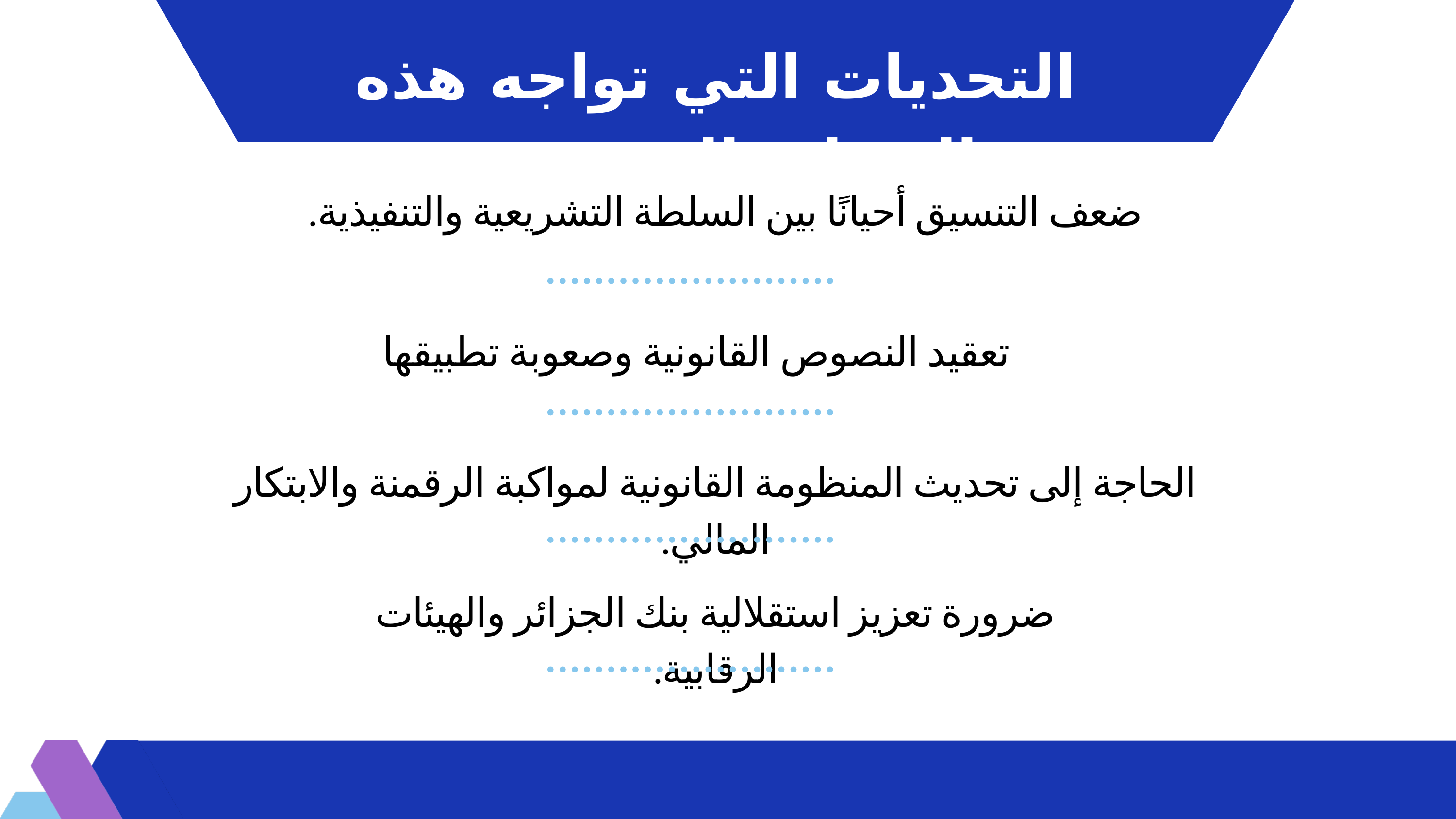

التحديات التي تواجه هذه الهيئات التشريعية

ضعف التنسيق أحيانًا بين السلطة التشريعية والتنفيذية.

تعقيد النصوص القانونية وصعوبة تطبيقها

الحاجة إلى تحديث المنظومة القانونية لمواكبة الرقمنة والابتكار المالي.

ضرورة تعزيز استقلالية بنك الجزائر والهيئات الرقابية.